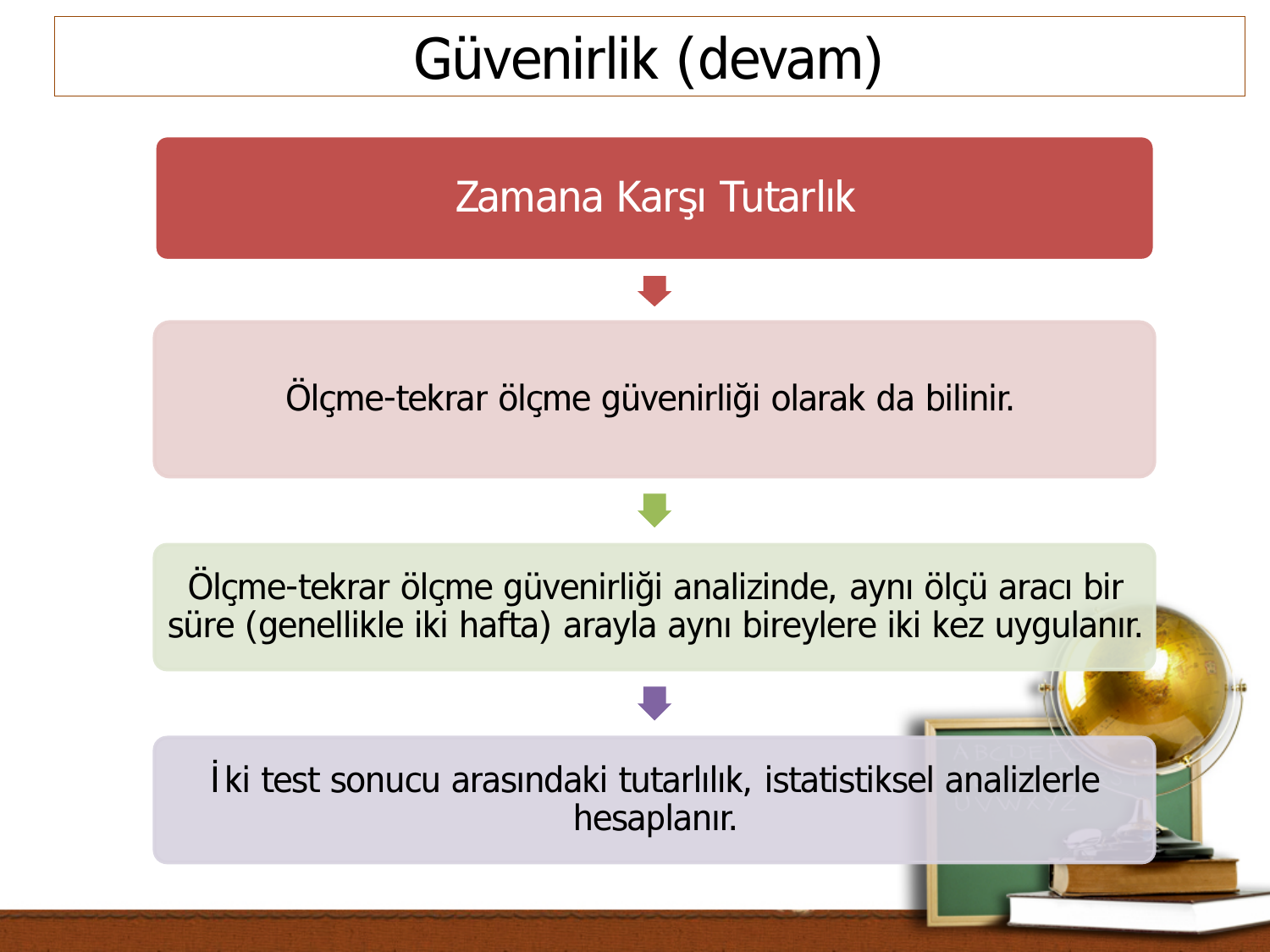

Güvenirlik (devam)
Zamana Karşı Tutarlık
Ölçme-tekrar ölçme güvenirliği olarak da bilinir.
Ölçme-tekrar ölçme güvenirliği analizinde, aynı ölçü aracı bir süre (genellikle iki hafta) arayla aynı bireylere iki kez uygulanır.
İki test sonucu arasındaki tutarlılık, istatistiksel analizlerle hesaplanır.